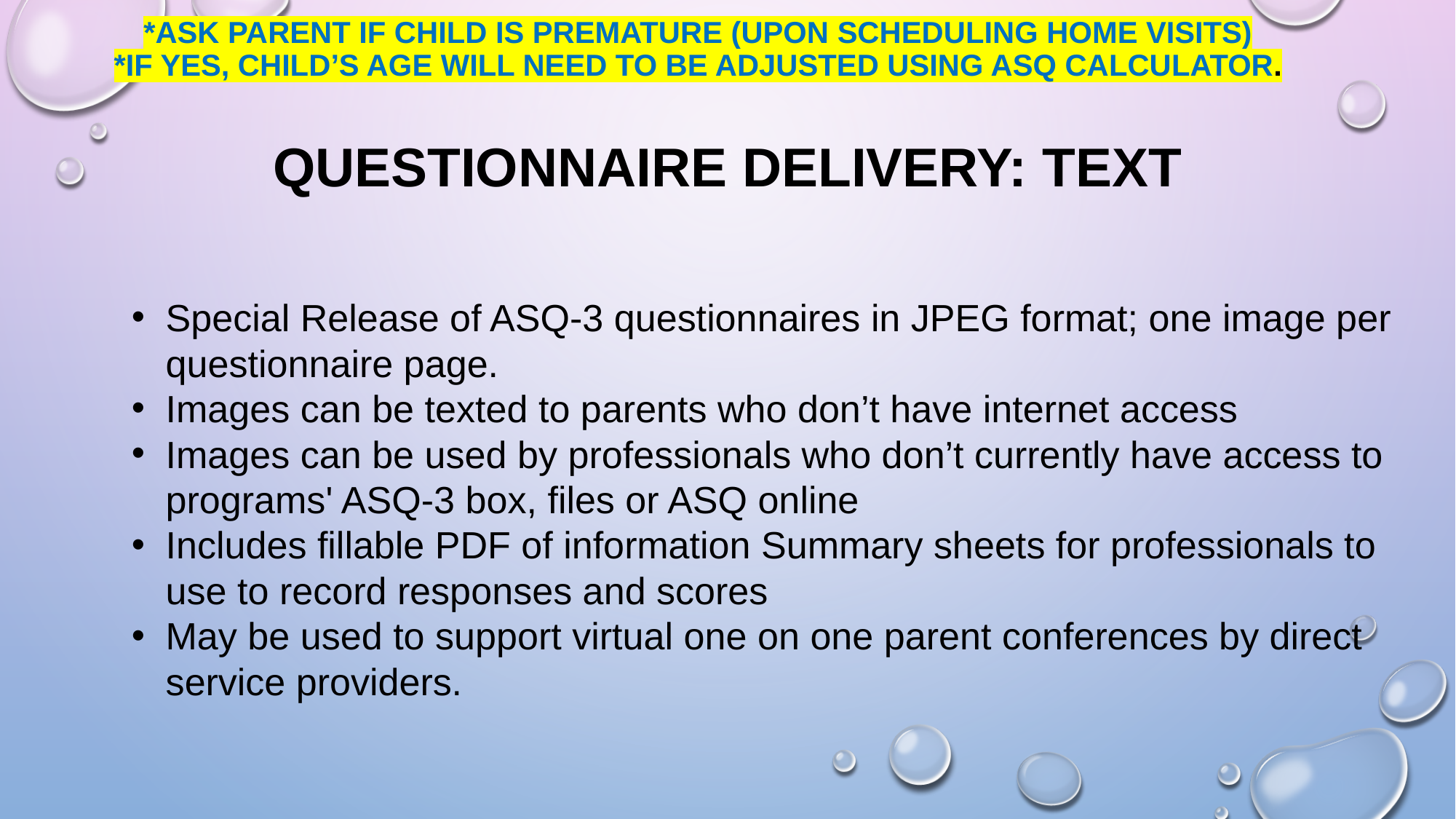

*ASK parent if child is premature (upon scheduling Home Visits)
*If yes, child’s age will need to be adjusted using ASQ calculator.
# Questionnaire Delivery: Text
Special Release of ASQ-3 questionnaires in JPEG format; one image per questionnaire page.
Images can be texted to parents who don’t have internet access
Images can be used by professionals who don’t currently have access to programs' ASQ-3 box, files or ASQ online
Includes fillable PDF of information Summary sheets for professionals to use to record responses and scores
May be used to support virtual one on one parent conferences by direct service providers.